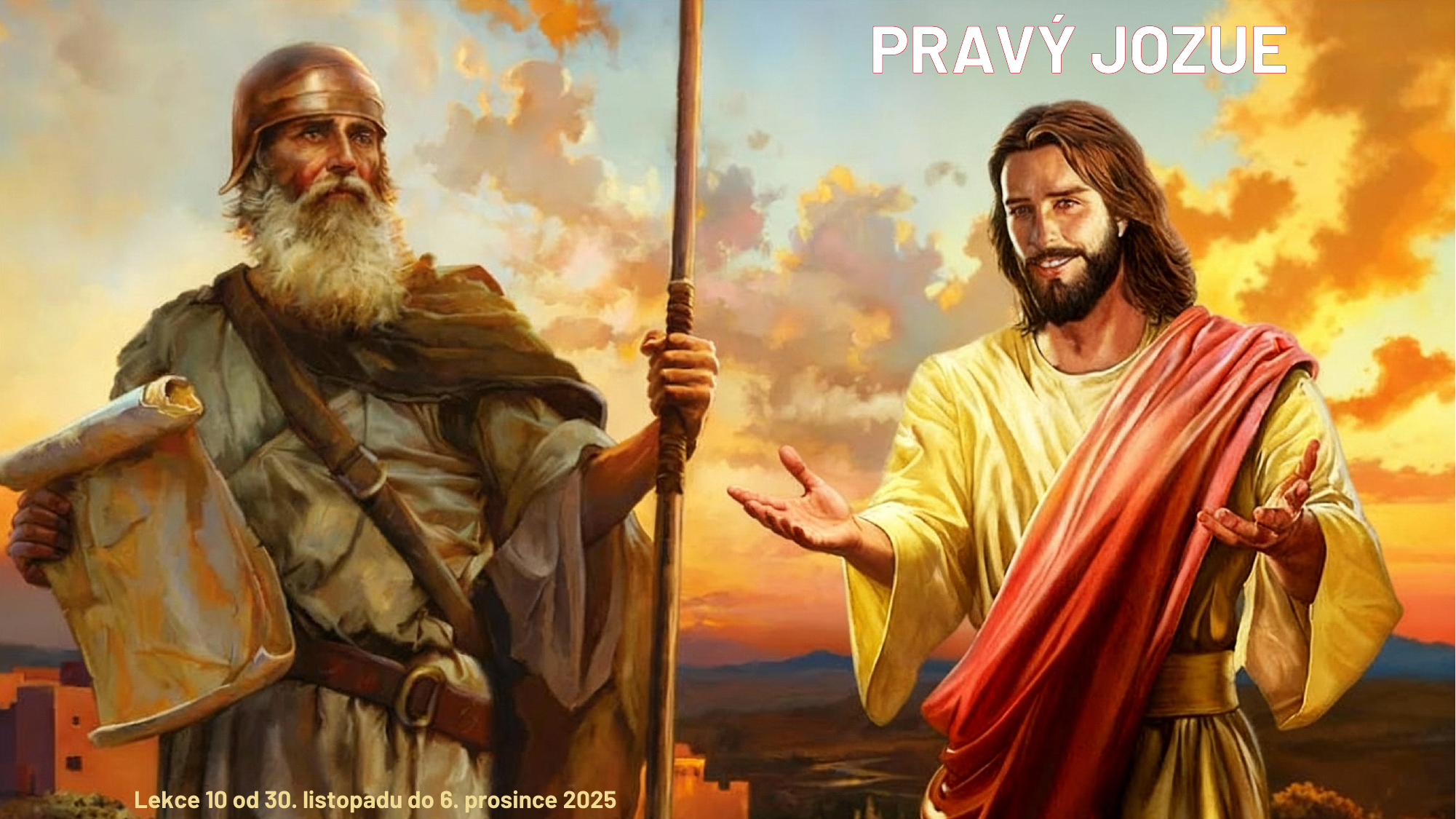

PRAVÝ JOZUE
Lekce 10 od 30. listopadu do 6. prosince 2025